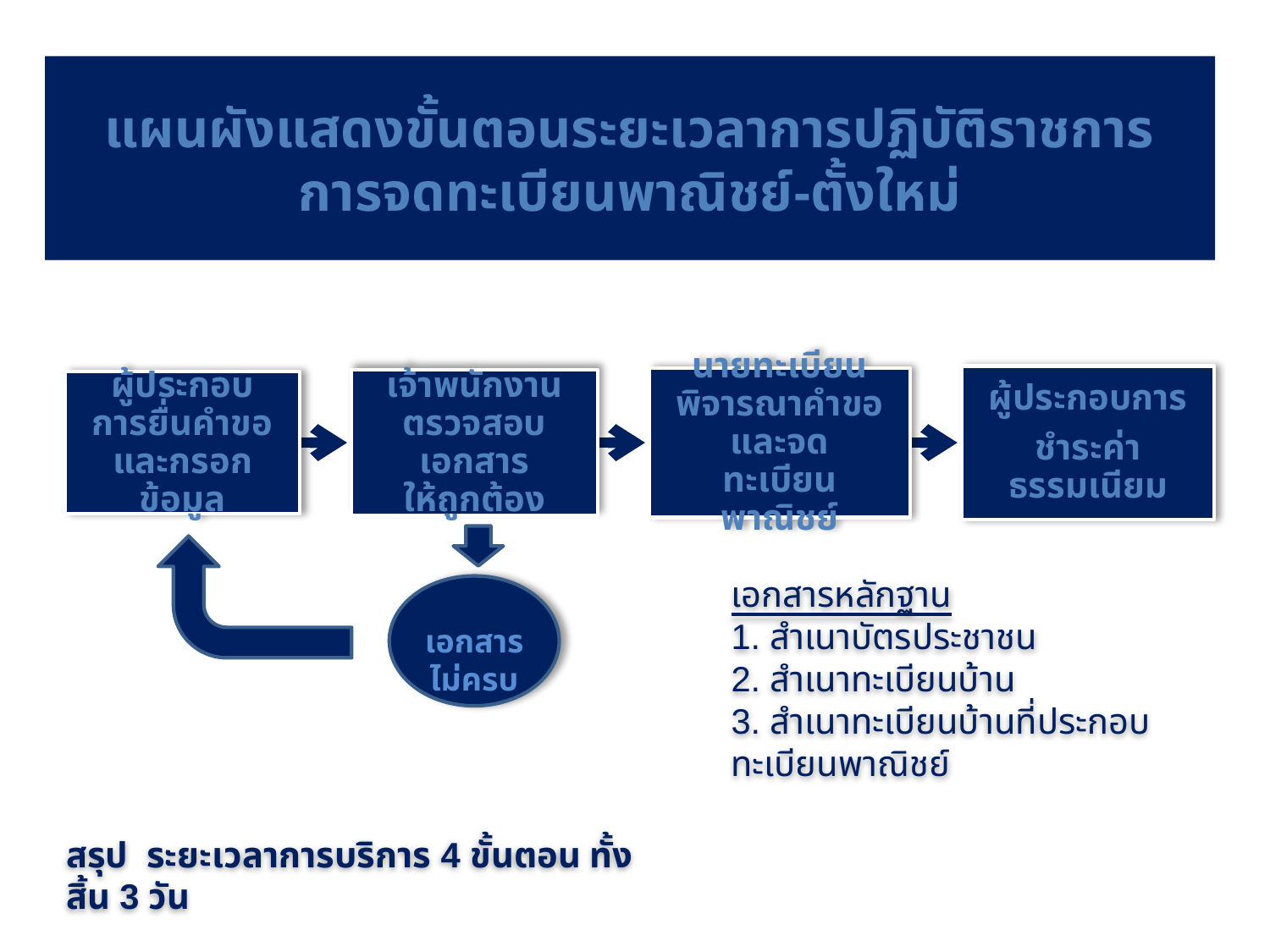

# แผนผังแสดงขั้นตอนระยะเวลาการปฏิบัติราชการ การจดทะเบียนพาณิชย์-ตั้งใหม่

ผู้ประกอบการยื่นคำขอและกรอกข้อมูล

เจ้าพนักงานตรวจสอบเอกสาร
ให้ถูกต้อง

นายทะเบียนพิจารณาคำขอและจด
ทะเบียนพาณิชย์
ผู้ประกอบการ
ชำระค่าธรรมเนียม

เอกสารหลักฐาน
1. สำเนาบัตรประชาชน
2. สำเนาทะเบียนบ้าน
3. สำเนาทะเบียนบ้านที่ประกอบทะเบียนพาณิชย์

เอกสารไม่ครบ
สรุป  ระยะเวลาการบริการ 4 ขั้นตอน ทั้งสิ้น 3 วัน